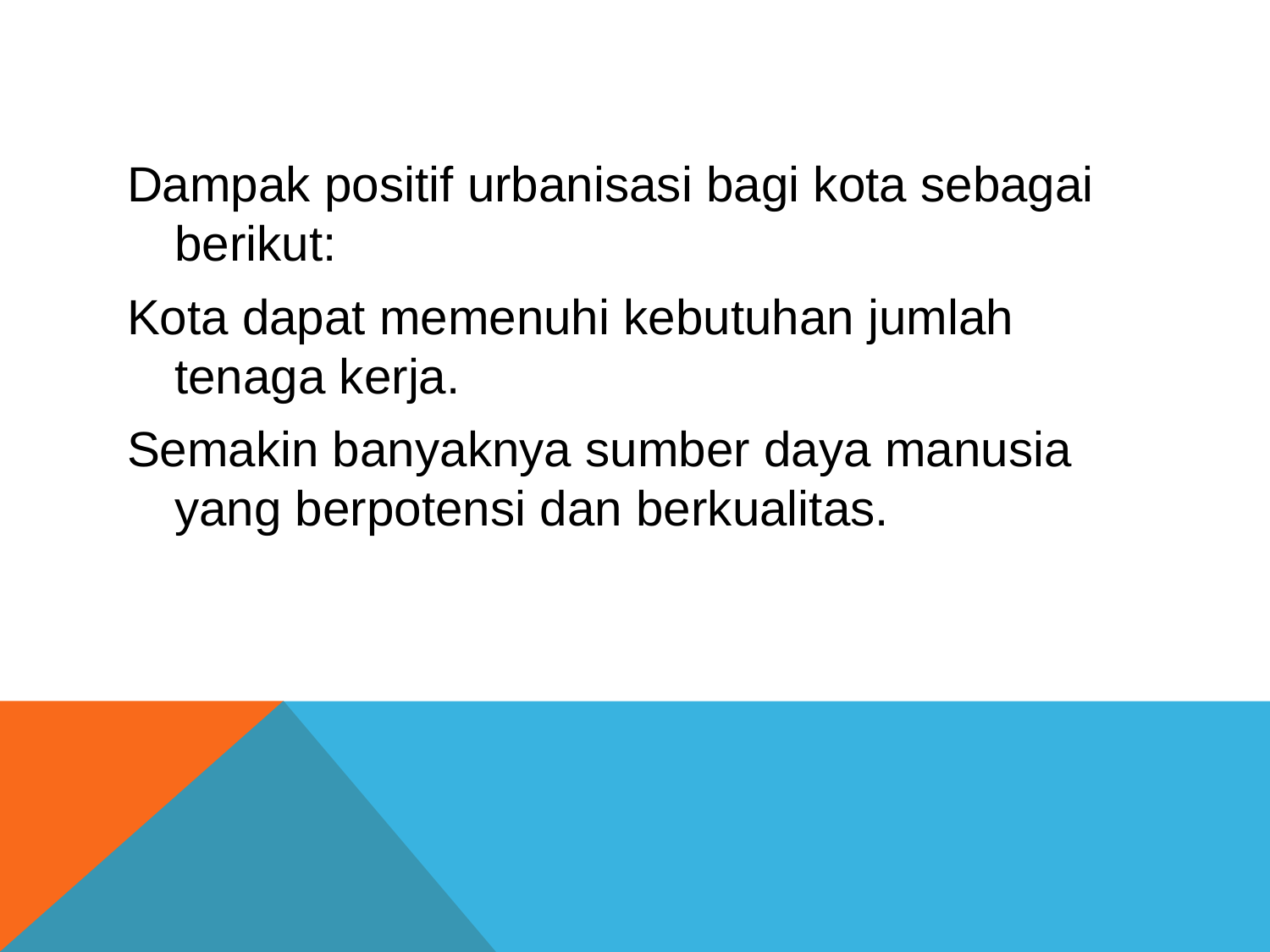

#
Dampak positif urbanisasi bagi kota sebagai berikut:
Kota dapat memenuhi kebutuhan jumlah tenaga kerja.
Semakin banyaknya sumber daya manusia yang berpotensi dan berkualitas.